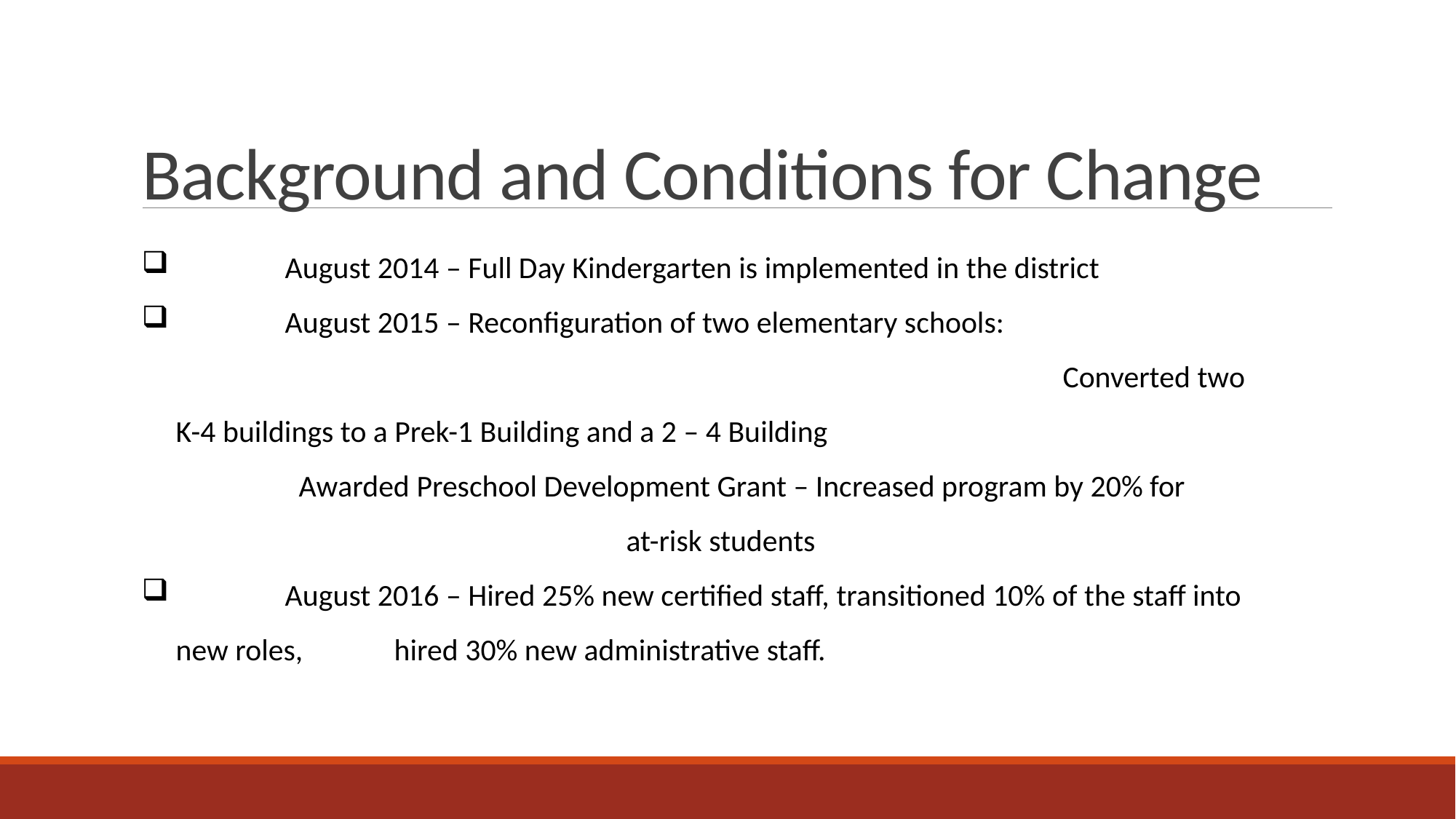

# Background and Conditions for Change

  	August 2014 – Full Day Kindergarten is implemented in the district
  	August 2015 – Reconfiguration of two elementary schools:										  Converted two K-4 buildings to a Prek-1 Building and a 2 – 4 Building					  Awarded Preschool Development Grant – Increased program by 20% for 				  at-risk students
 	August 2016 – Hired 25% new certified staff, transitioned 10% of the staff into new roles, 	hired 30% new administrative staff.